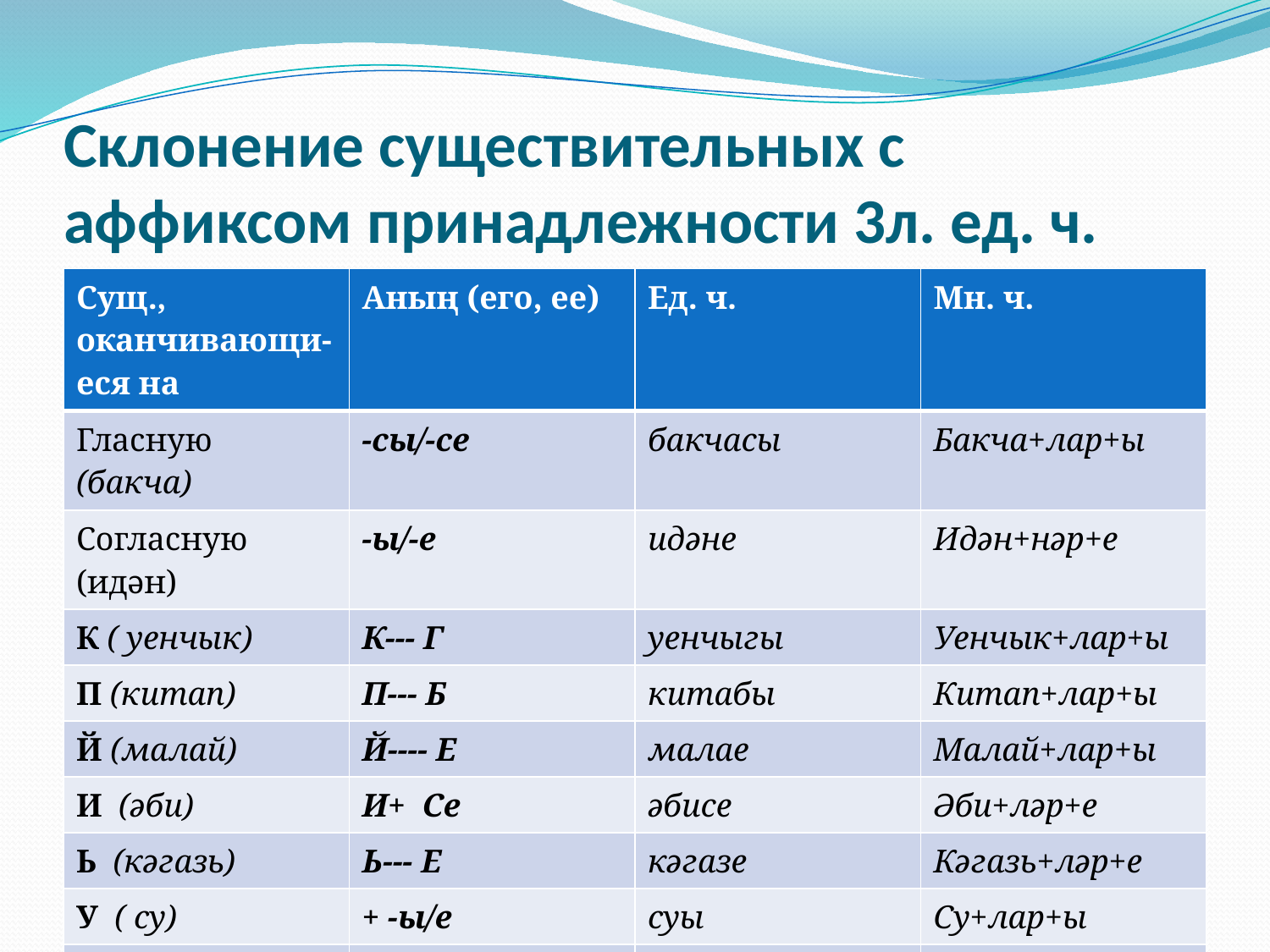

# Склонение существительных с аффиксом принадлежности 3л. ед. ч.
| Сущ., оканчивающи- еся на | Аның (его, ее) | Ед. ч. | Мн. ч. |
| --- | --- | --- | --- |
| Гласную (бакча) | -сы/-се | бакчасы | Бакча+лар+ы |
| Согласную (идән) | -ы/-е | идәне | Идән+нәр+е |
| К ( уенчык) | К--- Г | уенчыгы | Уенчык+лар+ы |
| П (китап) | П--- Б | китабы | Китап+лар+ы |
| Й (малай) | Й---- Е | малае | Малай+лар+ы |
| И (әби) | И+ Се | әбисе | Әби+ләр+е |
| Ь (кәгазь) | Ь--- Е | кәгазе | Кәгазь+ләр+е |
| У ( су) | + -ы/е | суы | Су+лар+ы |
| Ю (бию) | + -ы/е | биюе | Бию+ләр+е |